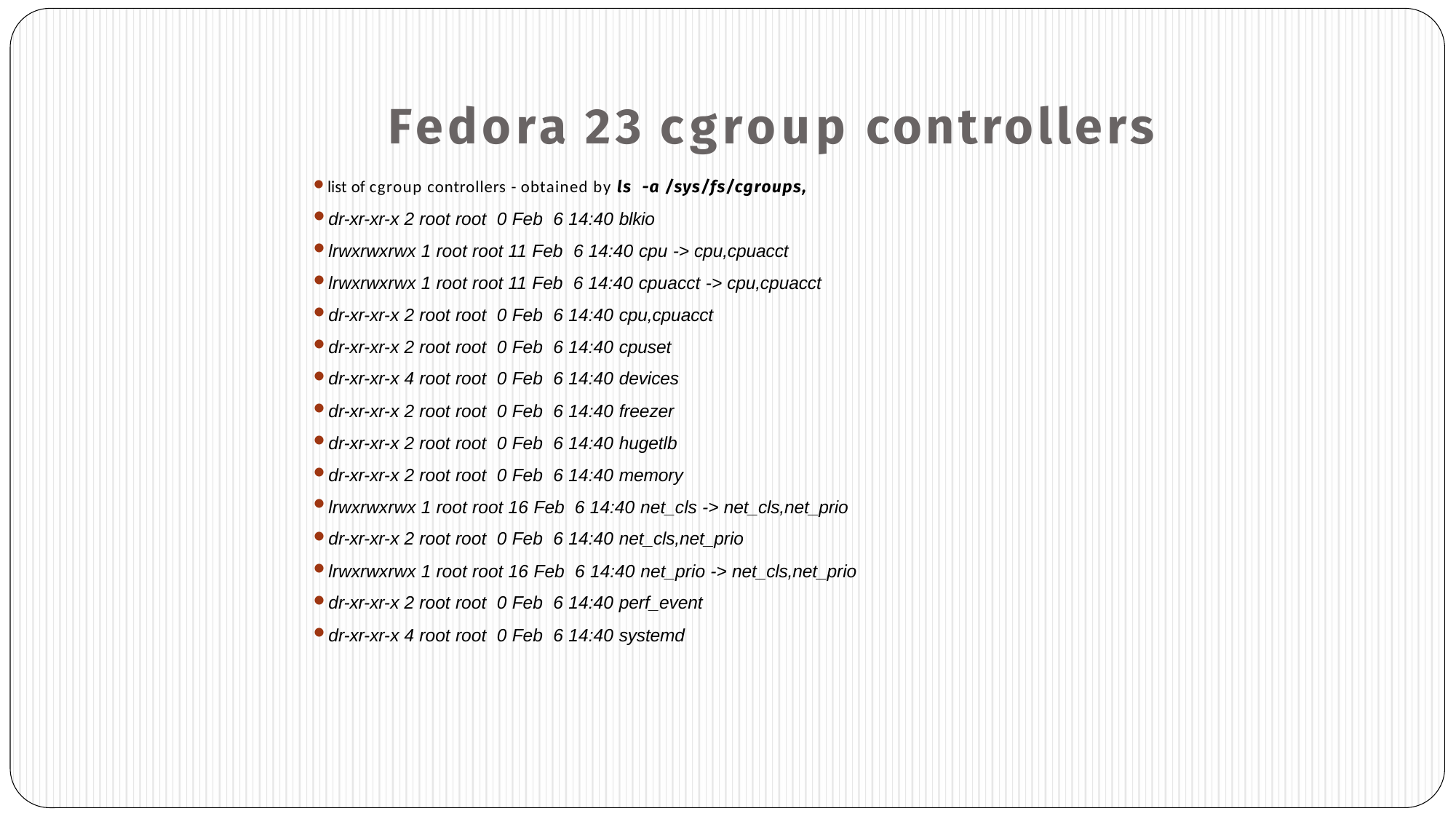

# Fedora 23 cgroup controllers
list of cgroup controllers - obtained by ls  -a /sys/fs/cgroups,
dr-xr-xr-x 2 root root 0 Feb 6 14:40 blkio
lrwxrwxrwx 1 root root 11 Feb 6 14:40 cpu -> cpu,cpuacct
lrwxrwxrwx 1 root root 11 Feb 6 14:40 cpuacct -> cpu,cpuacct
dr-xr-xr-x 2 root root 0 Feb 6 14:40 cpu,cpuacct
dr-xr-xr-x 2 root root 0 Feb 6 14:40 cpuset
dr-xr-xr-x 4 root root 0 Feb 6 14:40 devices
dr-xr-xr-x 2 root root 0 Feb 6 14:40 freezer
dr-xr-xr-x 2 root root 0 Feb 6 14:40 hugetlb
dr-xr-xr-x 2 root root 0 Feb 6 14:40 memory
lrwxrwxrwx 1 root root 16 Feb 6 14:40 net_cls -> net_cls,net_prio
dr-xr-xr-x 2 root root 0 Feb 6 14:40 net_cls,net_prio
lrwxrwxrwx 1 root root 16 Feb 6 14:40 net_prio -> net_cls,net_prio
dr-xr-xr-x 2 root root 0 Feb 6 14:40 perf_event
dr-xr-xr-x 4 root root 0 Feb 6 14:40 systemd